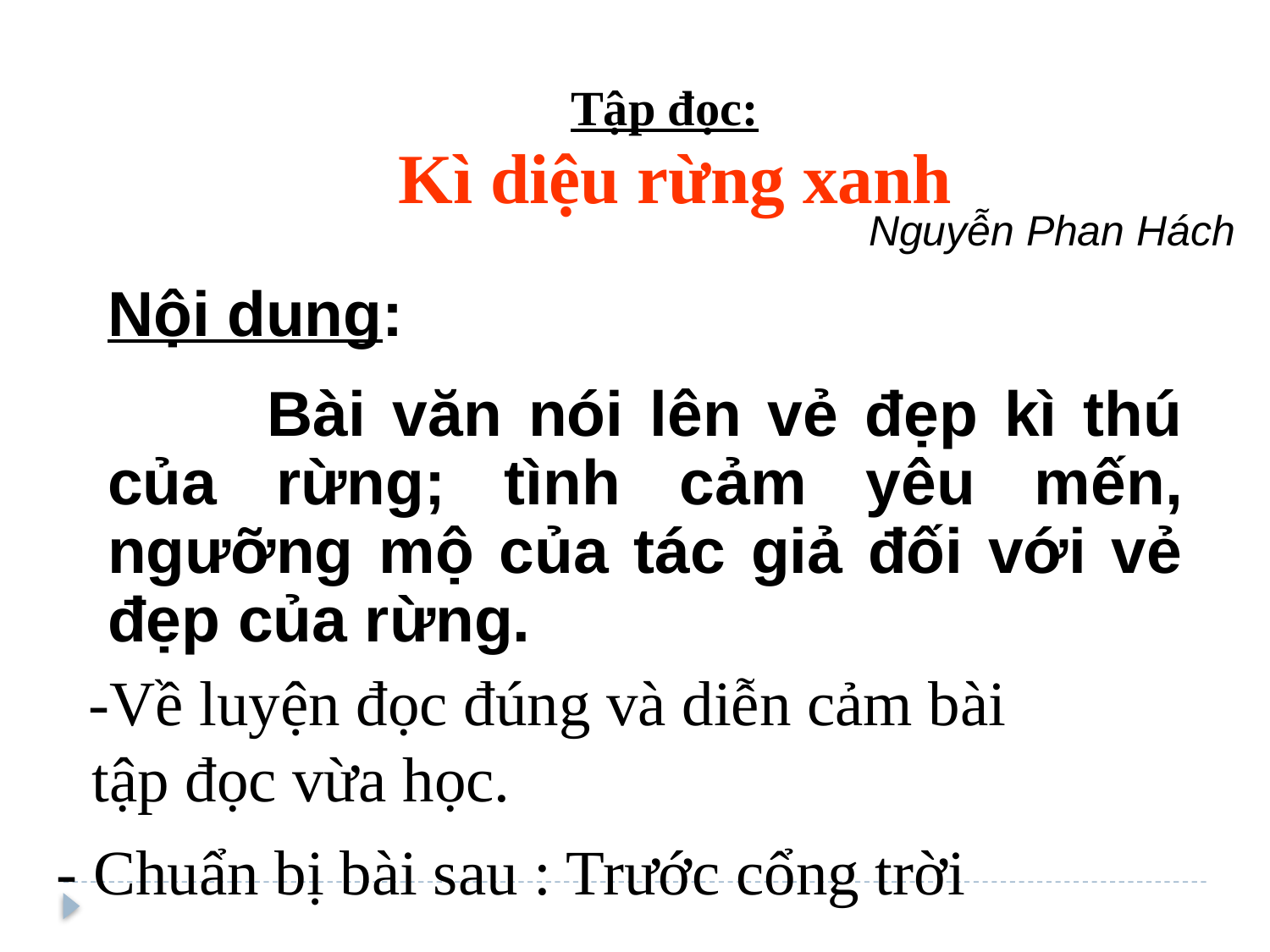

Tập đọc:
 Kì diệu rừng xanh
Nguyễn Phan Hách
Nội dung:
      Bài văn nói lên vẻ đẹp kì thú của rừng; tình cảm yêu mến, ngưỡng mộ của tác giả đối với vẻ đẹp của rừng.
 -Về luyện đọc đúng và diễn cảm bài
 tập đọc vừa học.
 - Chuẩn bị bài sau : Trước cổng trời